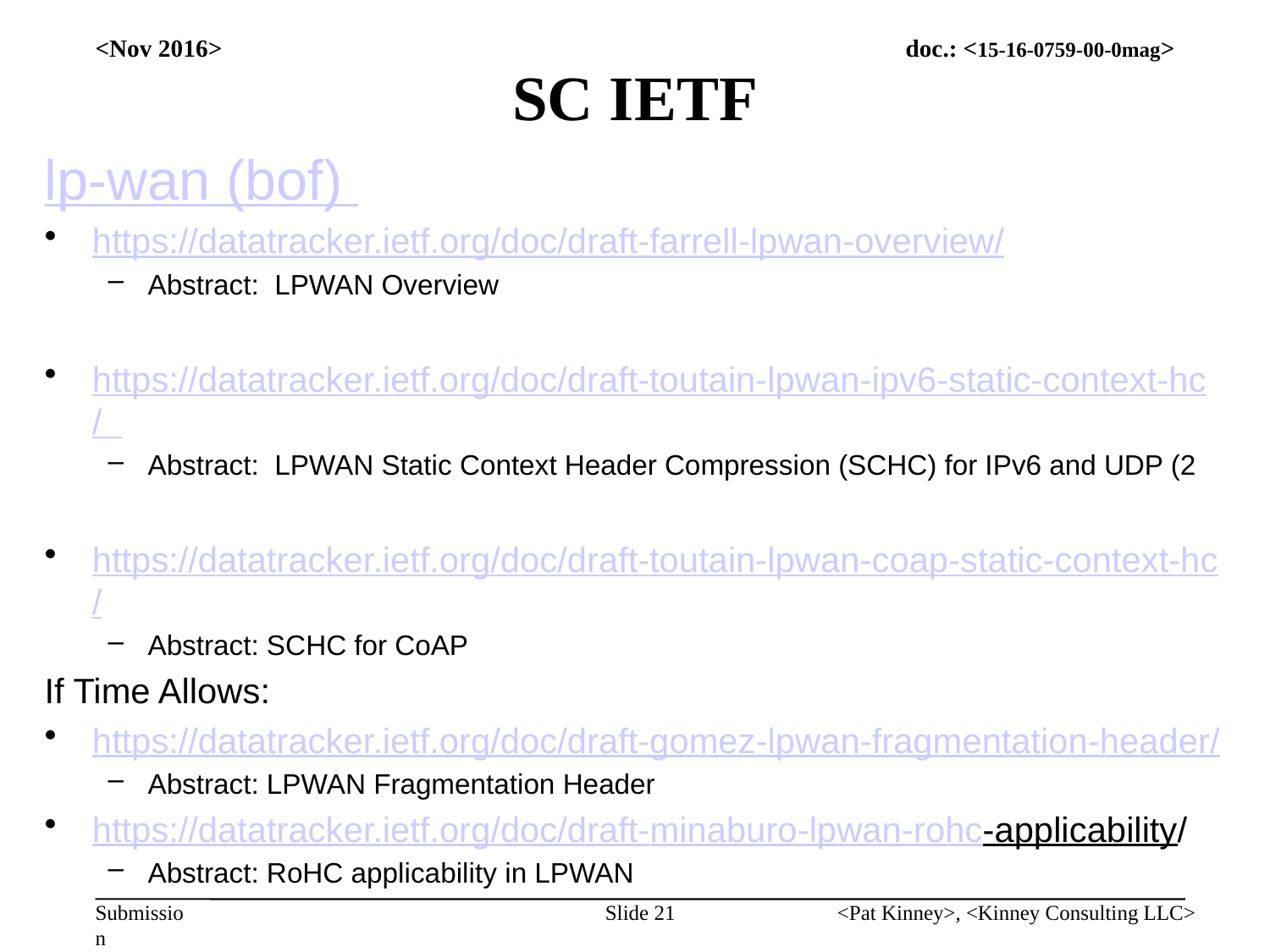

# SC IETF
<Nov 2016>
lp-wan (bof)
https://datatracker.ietf.org/doc/draft-farrell-lpwan-overview/
Abstract:  LPWAN Overview

https://datatracker.ietf.org/doc/draft-toutain-lpwan-ipv6-static-context-hc/
Abstract:  LPWAN Static Context Header Compression (SCHC) for IPv6 and UDP (2

https://datatracker.ietf.org/doc/draft-toutain-lpwan-coap-static-context-hc/
Abstract: SCHC for CoAP
If Time Allows:
https://datatracker.ietf.org/doc/draft-gomez-lpwan-fragmentation-header/
Abstract: LPWAN Fragmentation Header
https://datatracker.ietf.org/doc/draft-minaburo-lpwan-rohc-applicability/
Abstract: RoHC applicability in LPWAN
Slide 21
<Pat Kinney>, <Kinney Consulting LLC>